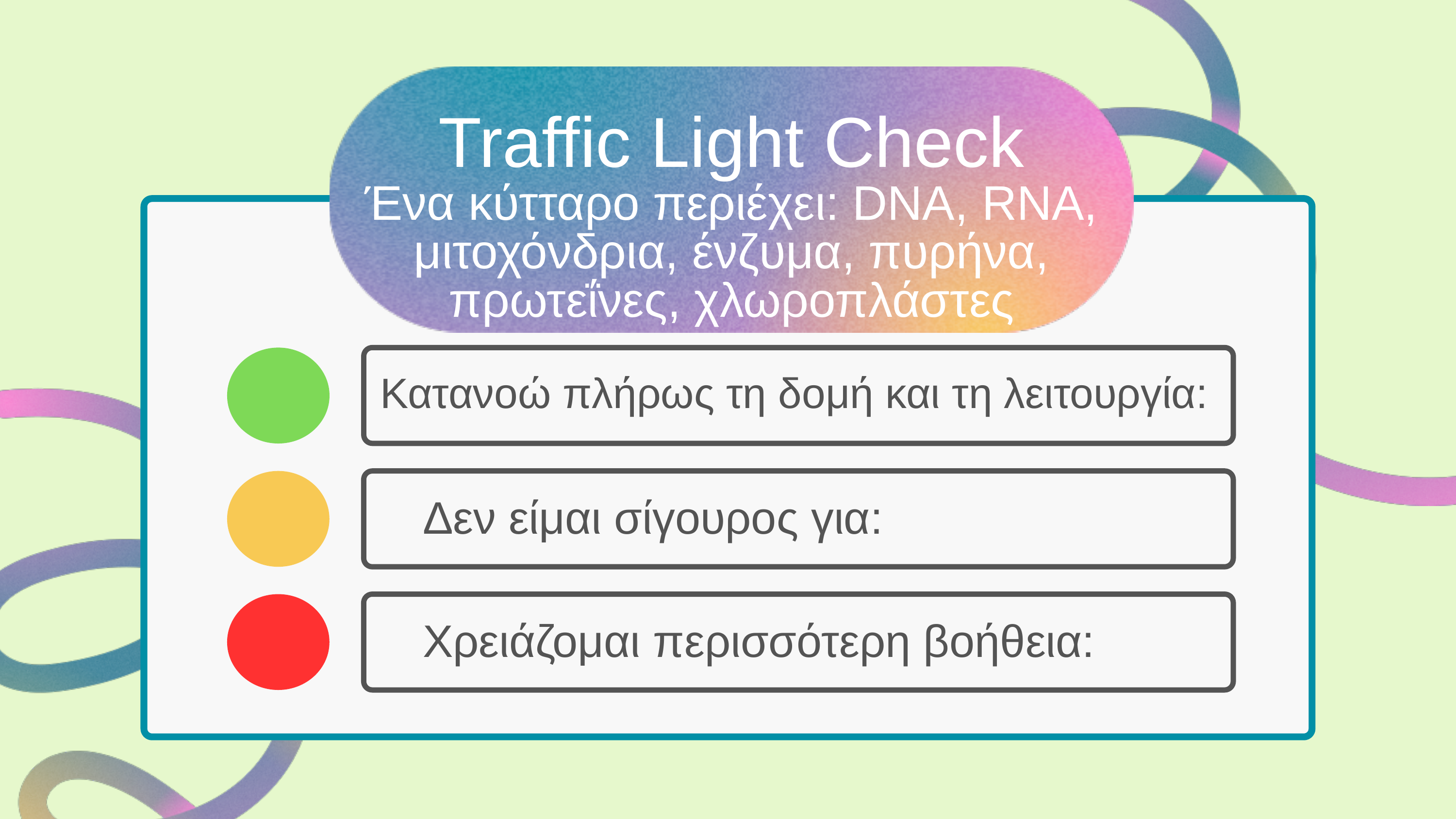

Traffic Light Check
Ένα κύτταρο περιέχει: DNA, RNA, μιτοχόνδρια, ένζυμα, πυρήνα, πρωτεΐνες, χλωροπλάστες

Κατανοώ πλήρως τη δομή και τη λειτουργία:

Δεν είμαι σίγουρος για:

Χρειάζομαι περισσότερη βοήθεια: